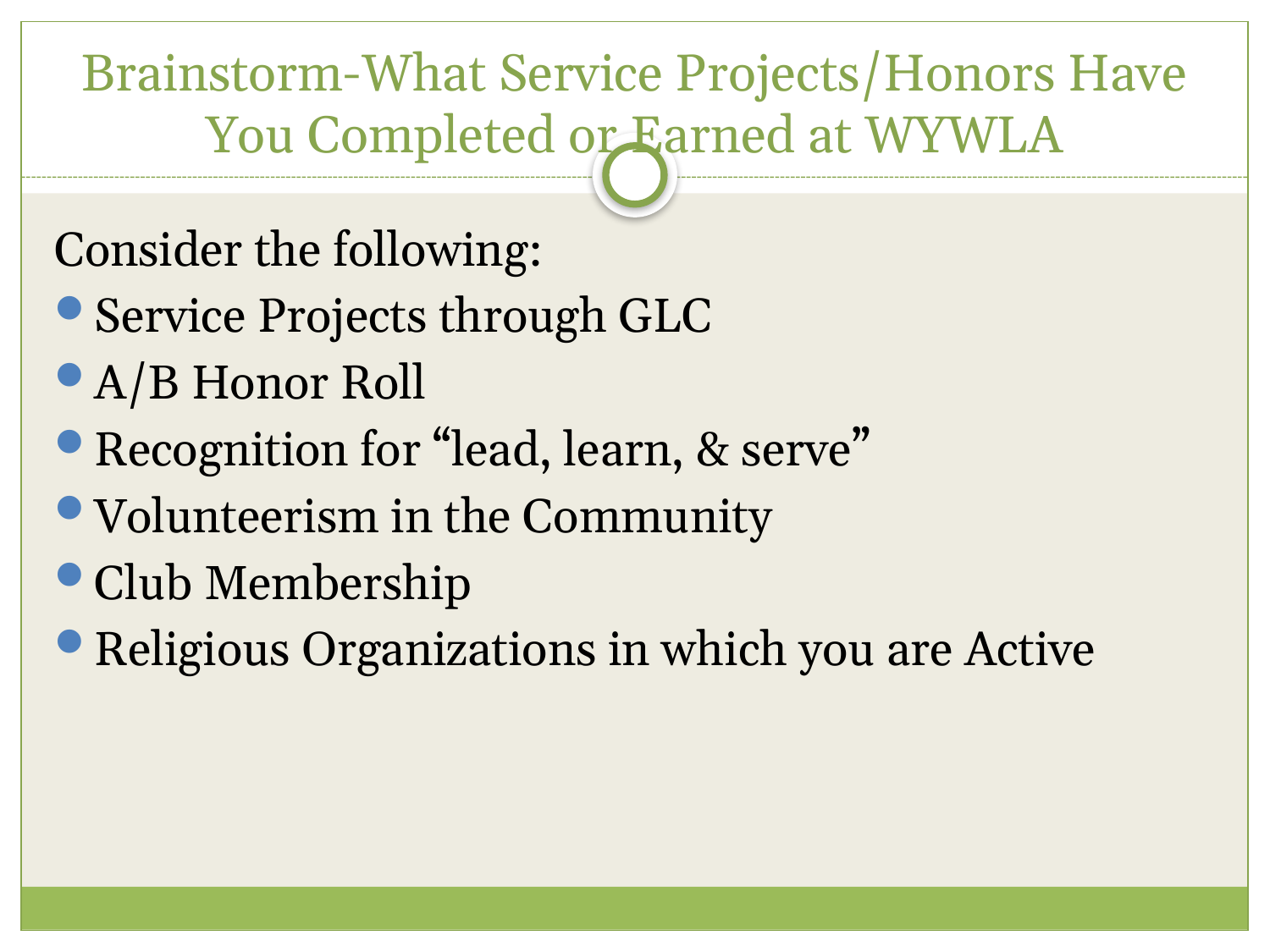

# Brainstorm-What Service Projects/Honors Have You Completed or Earned at WYWLA
Consider the following:
Service Projects through GLC
A/B Honor Roll
Recognition for “lead, learn, & serve”
Volunteerism in the Community
Club Membership
Religious Organizations in which you are Active